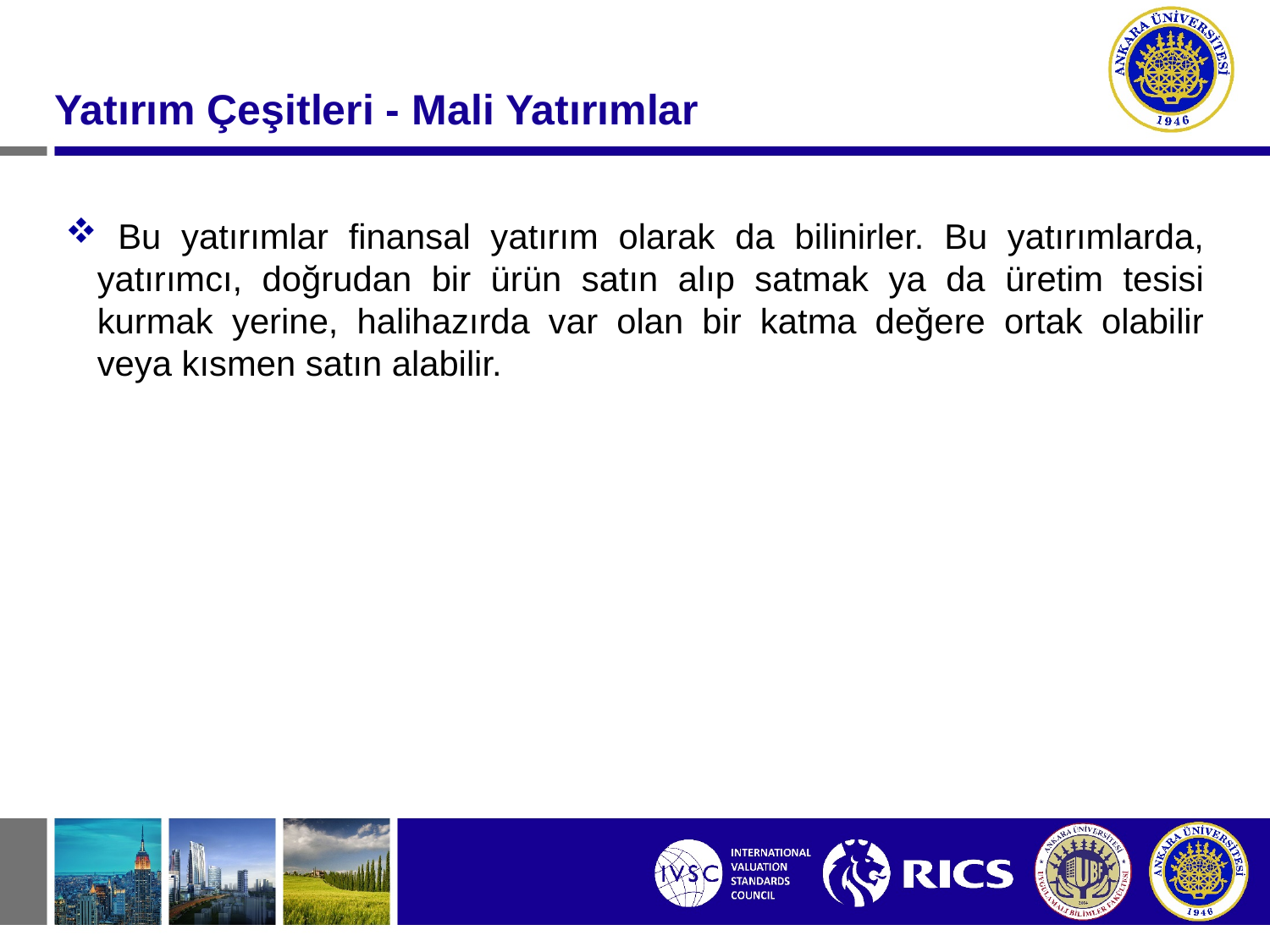

# Yatırım Çeşitleri - Mali Yatırımlar
 Bu yatırımlar finansal yatırım olarak da bilinirler. Bu yatırımlarda, yatırımcı, doğrudan bir ürün satın alıp satmak ya da üretim tesisi kurmak yerine, halihazırda var olan bir katma değere ortak olabilir veya kısmen satın alabilir.